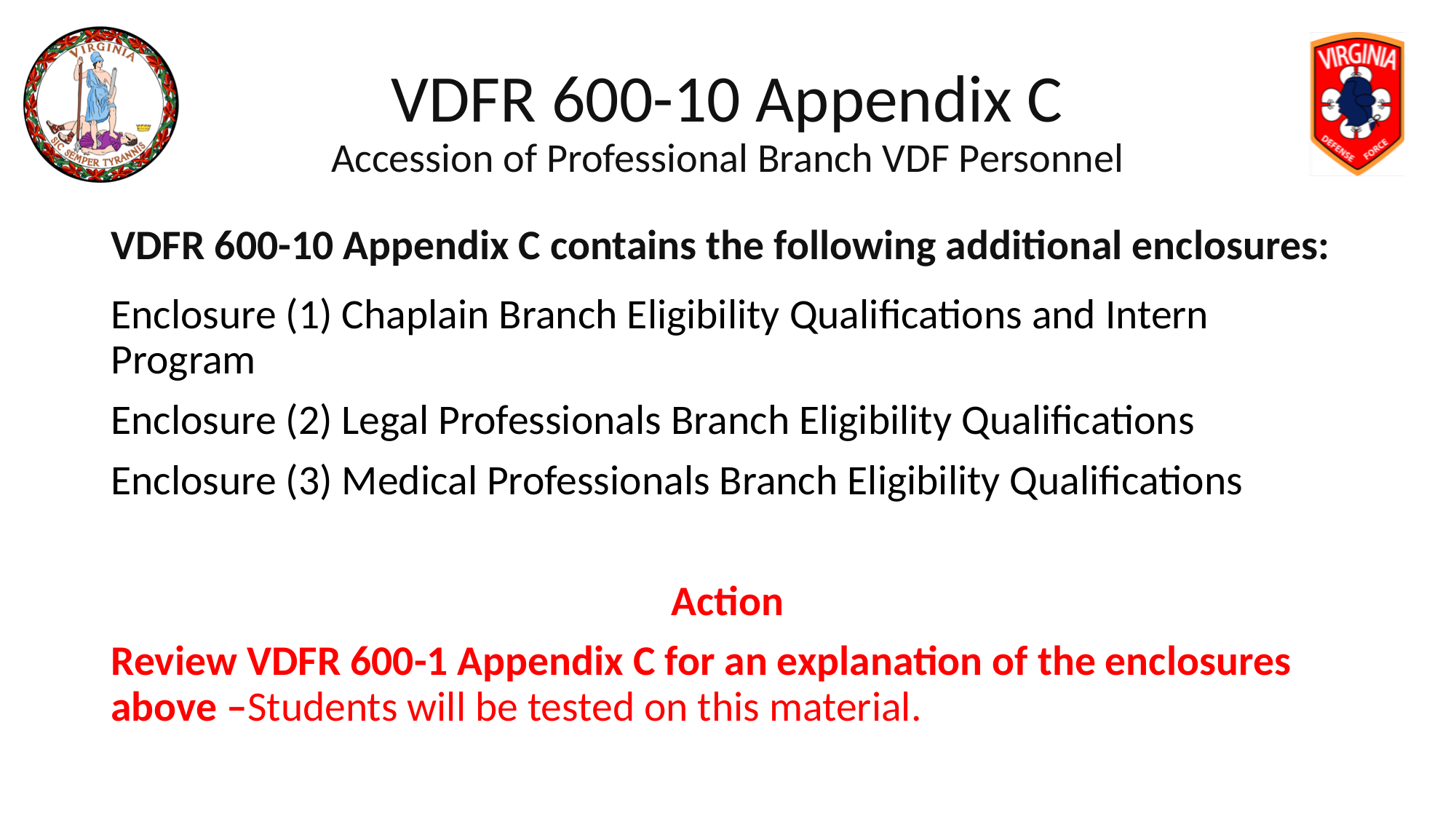

# VDFR 600-10 Appendix C Accession of Professional Branch VDF Personnel
VDFR 600-10 Appendix C contains the following additional enclosures:
Enclosure (1) Chaplain Branch Eligibility Qualifications and Intern Program
Enclosure (2) Legal Professionals Branch Eligibility Qualifications
Enclosure (3) Medical Professionals Branch Eligibility Qualifications

Action
Review VDFR 600-1 Appendix C for an explanation of the enclosures above –Students will be tested on this material.